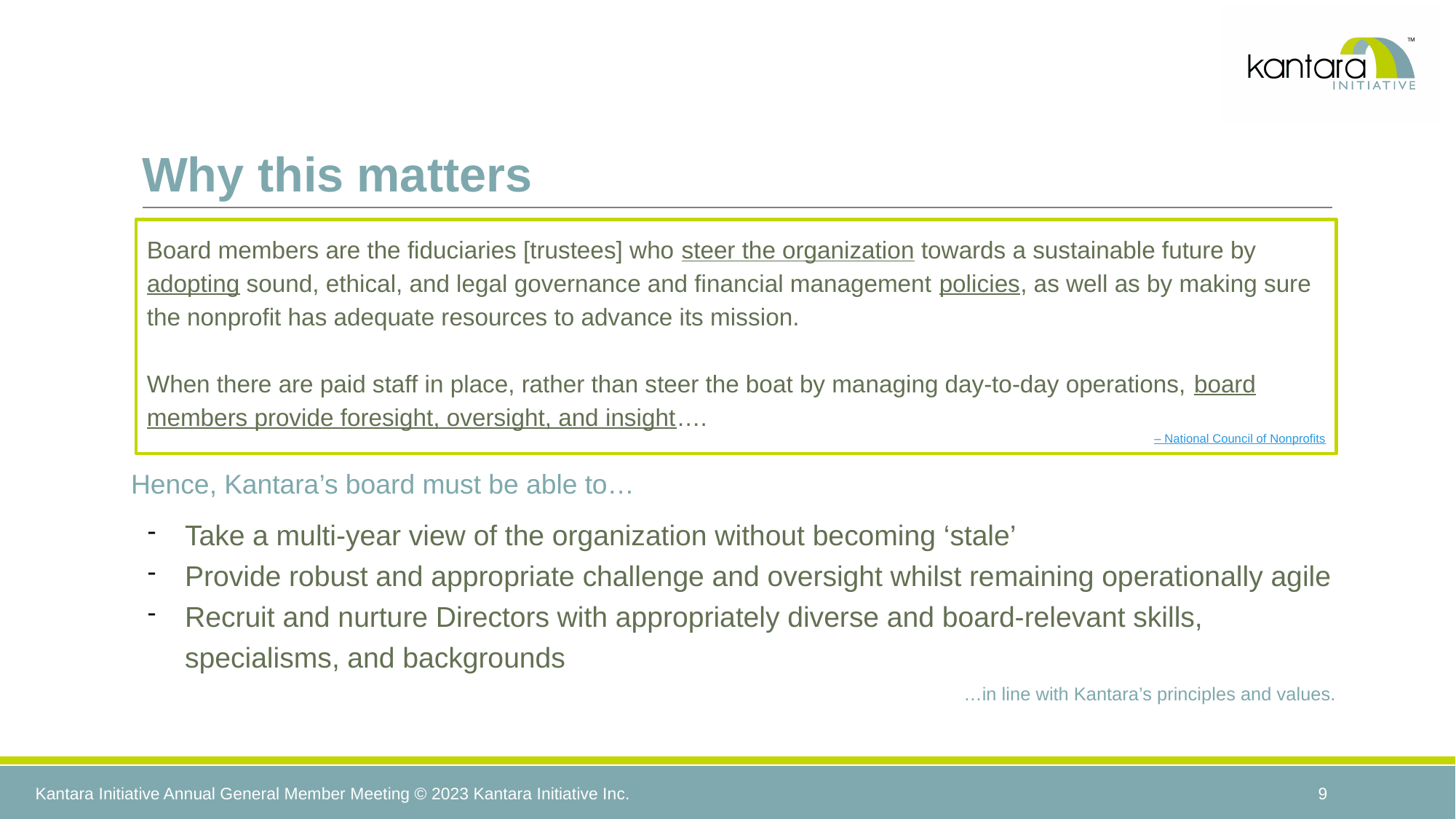

Why this matters
Board members are the fiduciaries [trustees] who steer the organization towards a sustainable future by adopting sound, ethical, and legal governance and financial management policies, as well as by making sure the nonprofit has adequate resources to advance its mission.

When there are paid staff in place, rather than steer the boat by managing day-to-day operations, board members provide foresight, oversight, and insight….
– National Council of Nonprofits
Hence, Kantara’s board must be able to…
Take a multi-year view of the organization without becoming ‘stale’
Provide robust and appropriate challenge and oversight whilst remaining operationally agile
Recruit and nurture Directors with appropriately diverse and board-relevant skills, specialisms, and backgrounds
…in line with Kantara’s principles and values.

9